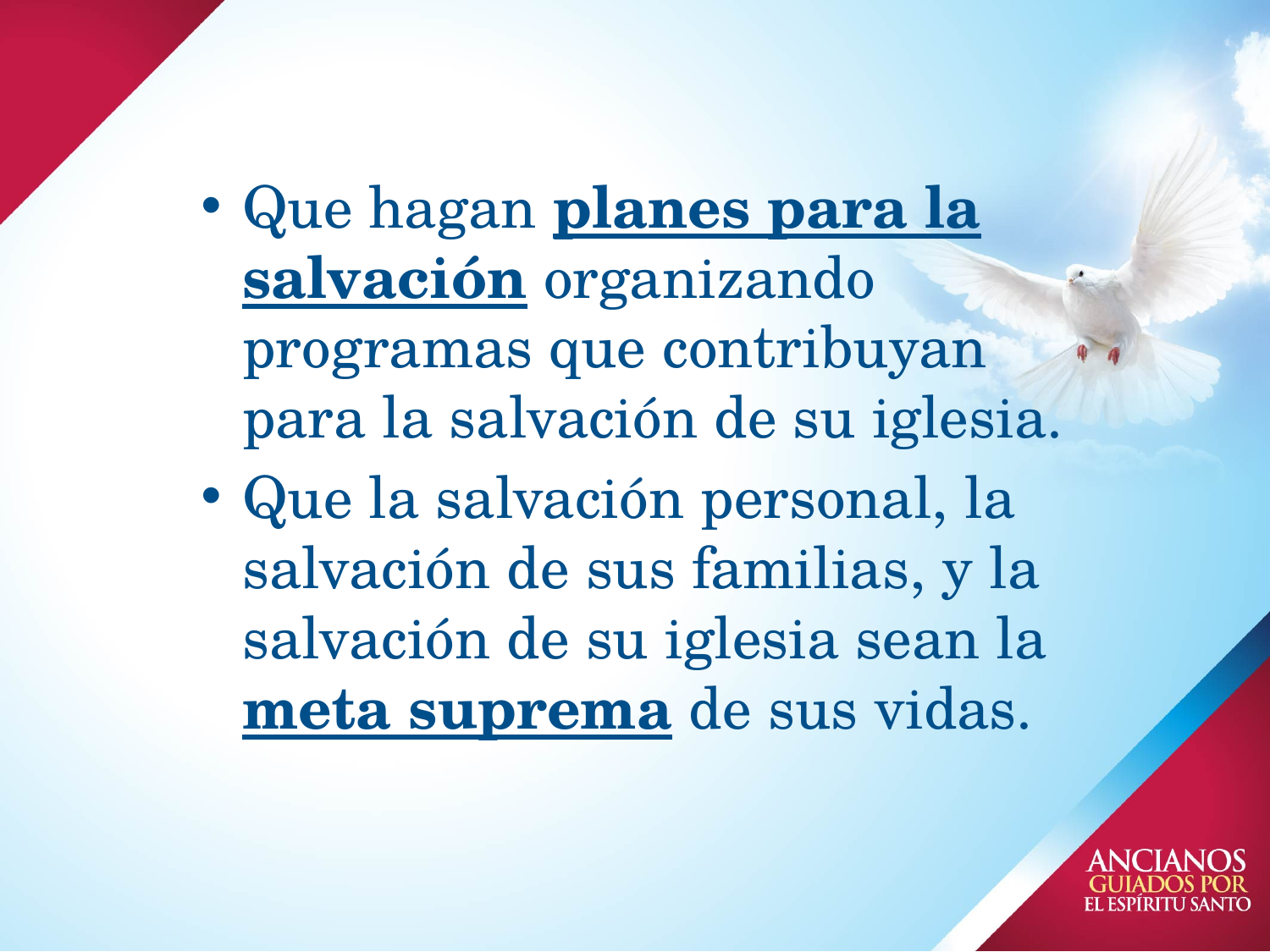

# Que hagan planes para la salvación organizando programas que contribuyan para la salvación de su iglesia.
Que la salvación personal, la salvación de sus familias, y la salvación de su iglesia sean la meta suprema de sus vidas.